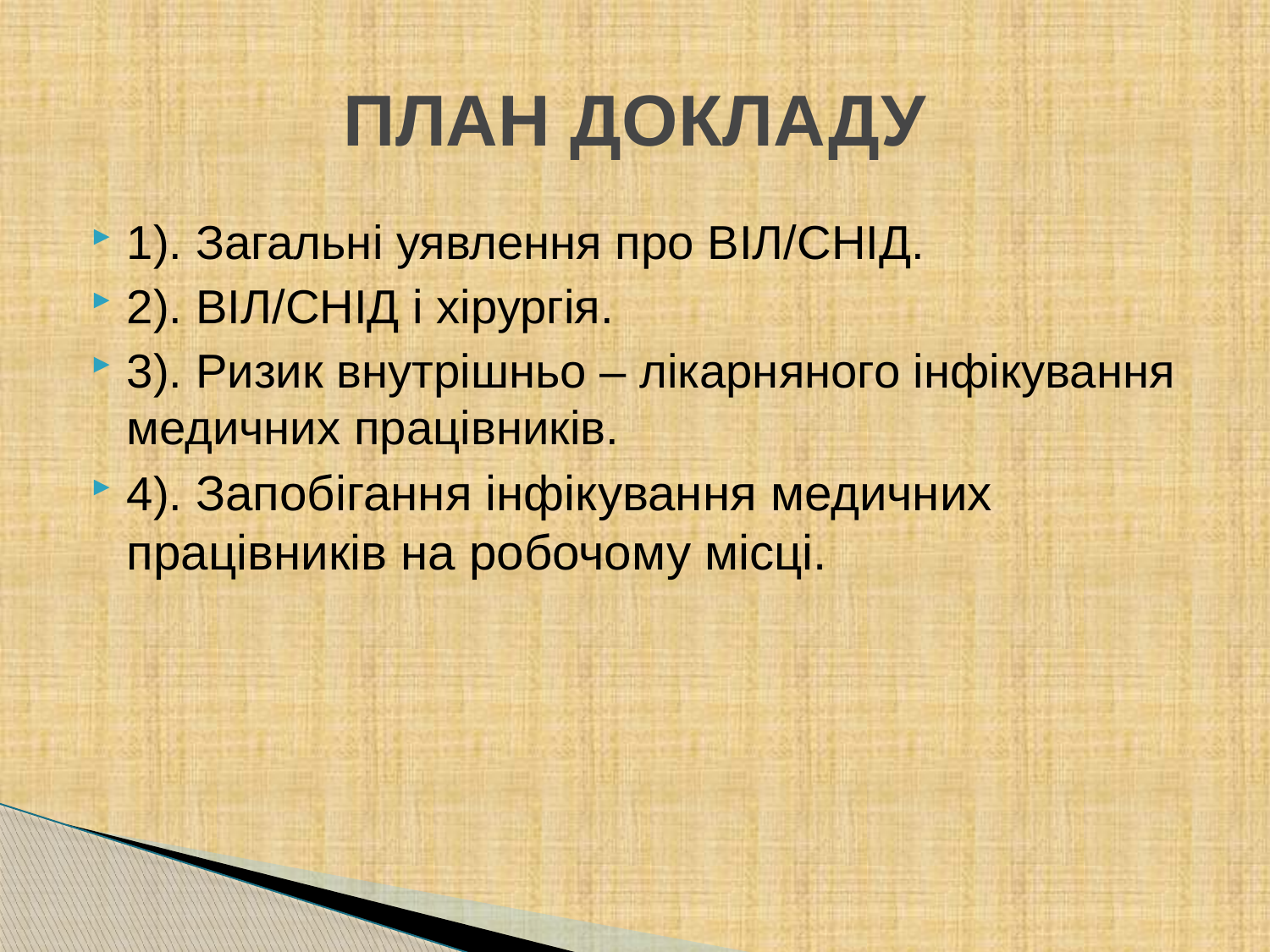

# ПЛАН ДОКЛАДУ
1). Загальні уявлення про ВІЛ/СНІД.
2). ВІЛ/СНІД і хірургія.
3). Ризик внутрішньо – лікарняного інфікування медичних працівників.
4). Запобігання інфікування медичних працівників на робочому місці.